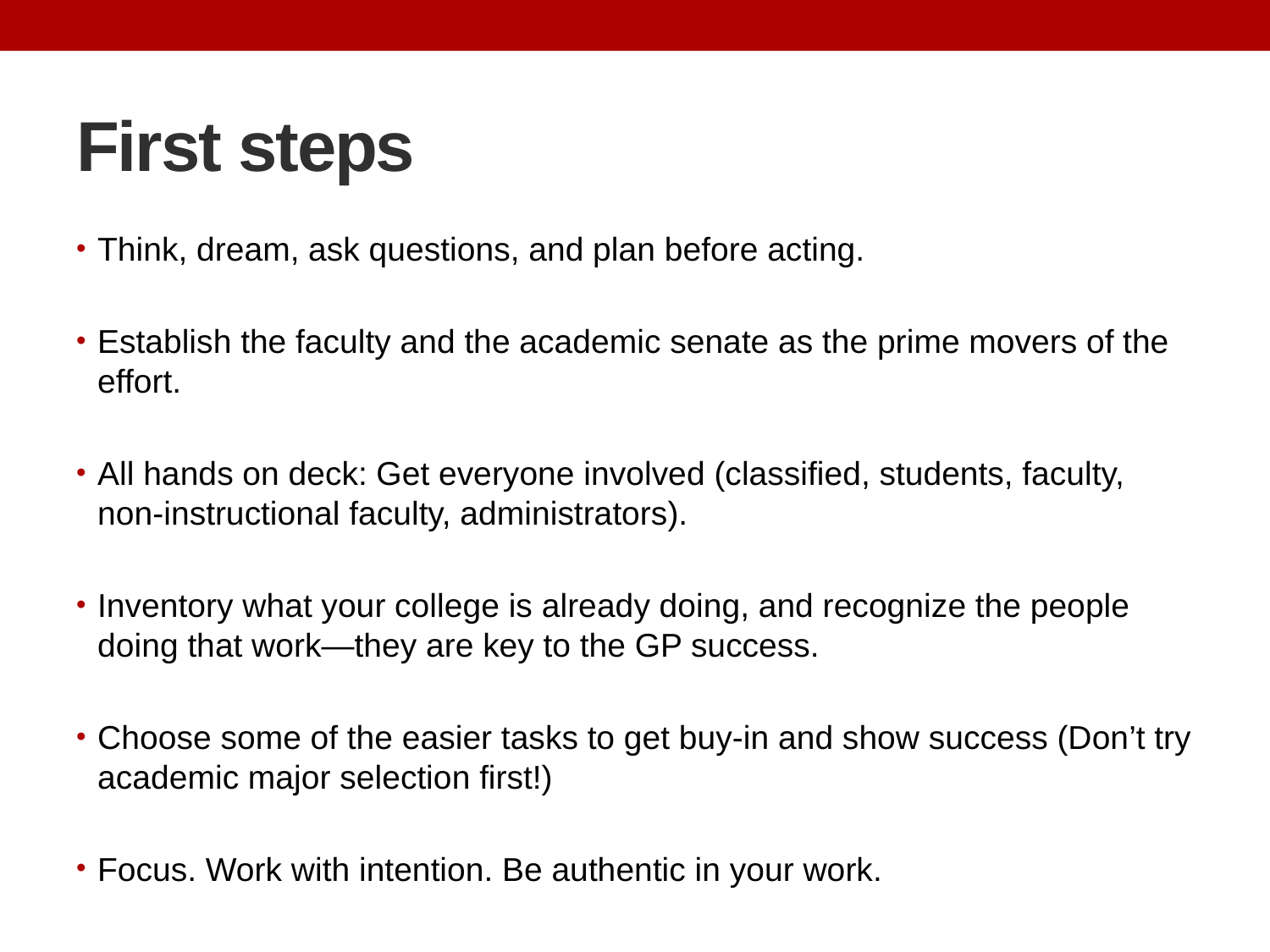

# First steps
Think, dream, ask questions, and plan before acting.

Establish the faculty and the academic senate as the prime movers of the effort.

All hands on deck: Get everyone involved (classified, students, faculty, non-instructional faculty, administrators).

Inventory what your college is already doing, and recognize the people doing that work—they are key to the GP success.

Choose some of the easier tasks to get buy-in and show success (Don’t try academic major selection first!)

Focus. Work with intention. Be authentic in your work.